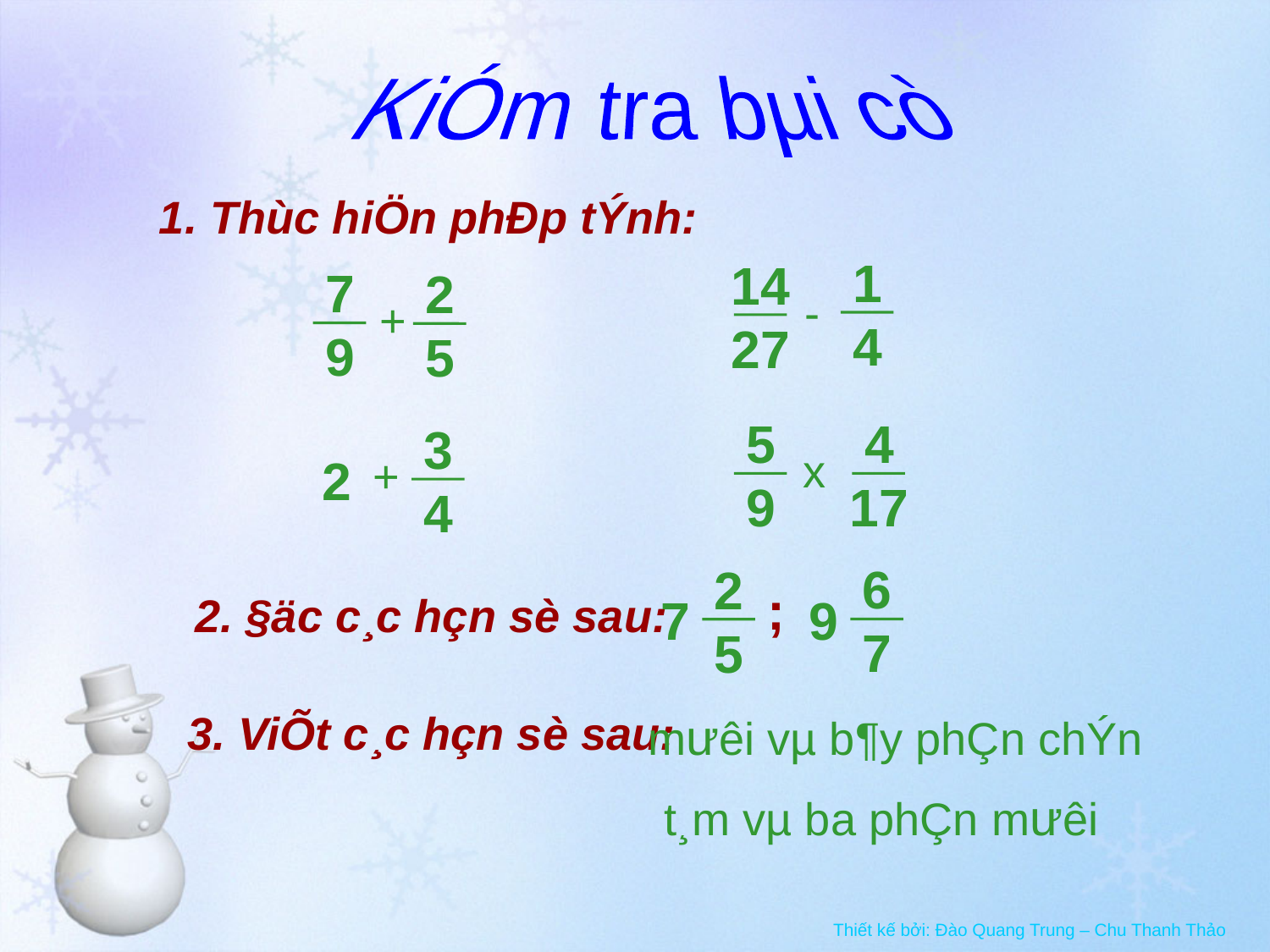

KiÓm tra bµi cò
1. Thùc hiÖn phÐp tÝnh:
1
4

14
27

-
7
9

2
5

+
5
9

4
17

x
3
4

2
+
6
7

9
2
5

7
;
2. §äc c¸c hçn sè sau:
3. ViÕt c¸c hçn sè sau:
mư­êi vµ b¶y phÇn chÝn
t¸m vµ ba phÇn mư­êi